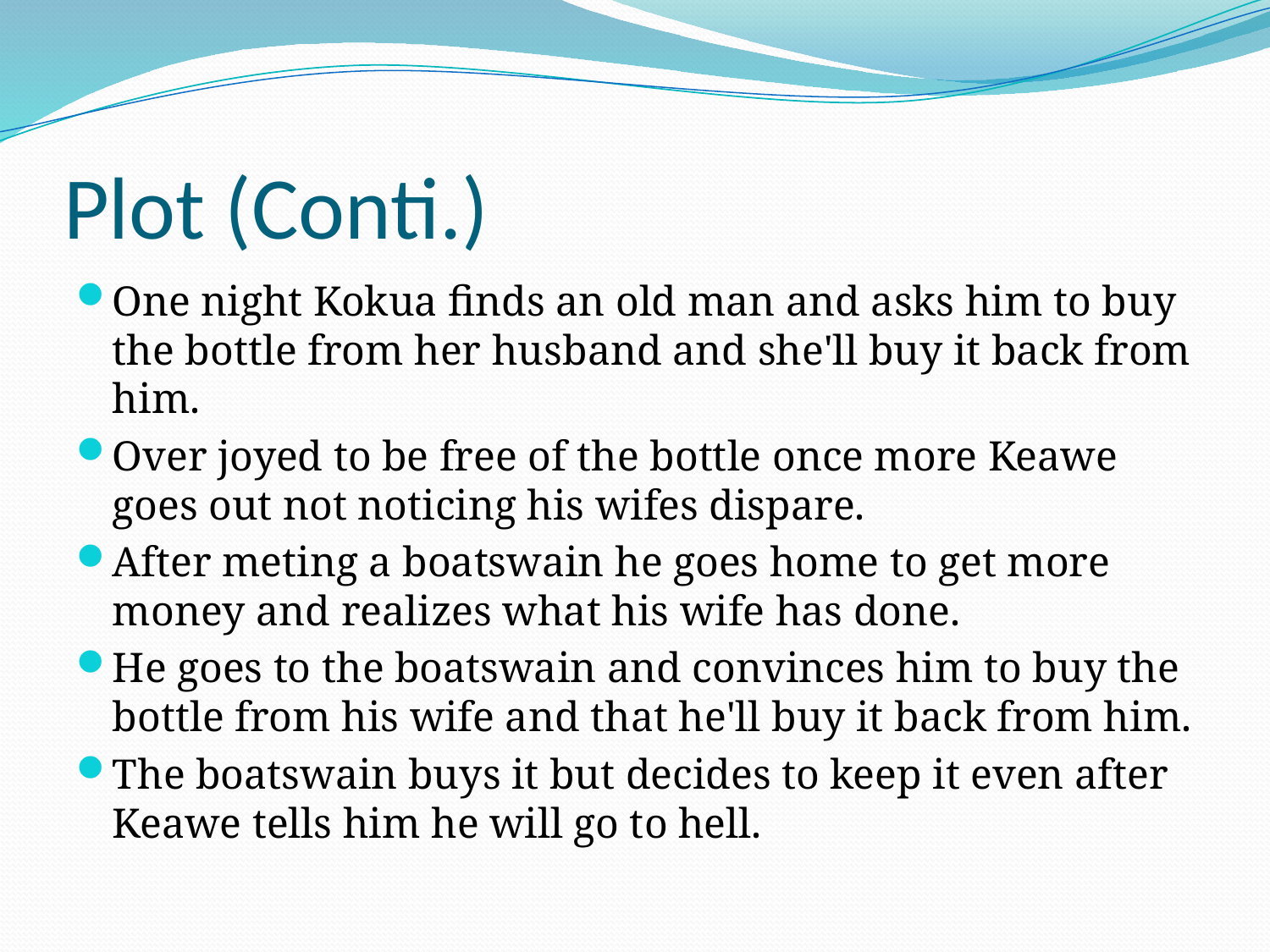

# Plot (Conti.)
One night Kokua finds an old man and asks him to buy the bottle from her husband and she'll buy it back from him.
Over joyed to be free of the bottle once more Keawe goes out not noticing his wifes dispare.
After meting a boatswain he goes home to get more money and realizes what his wife has done.
He goes to the boatswain and convinces him to buy the bottle from his wife and that he'll buy it back from him.
The boatswain buys it but decides to keep it even after Keawe tells him he will go to hell.